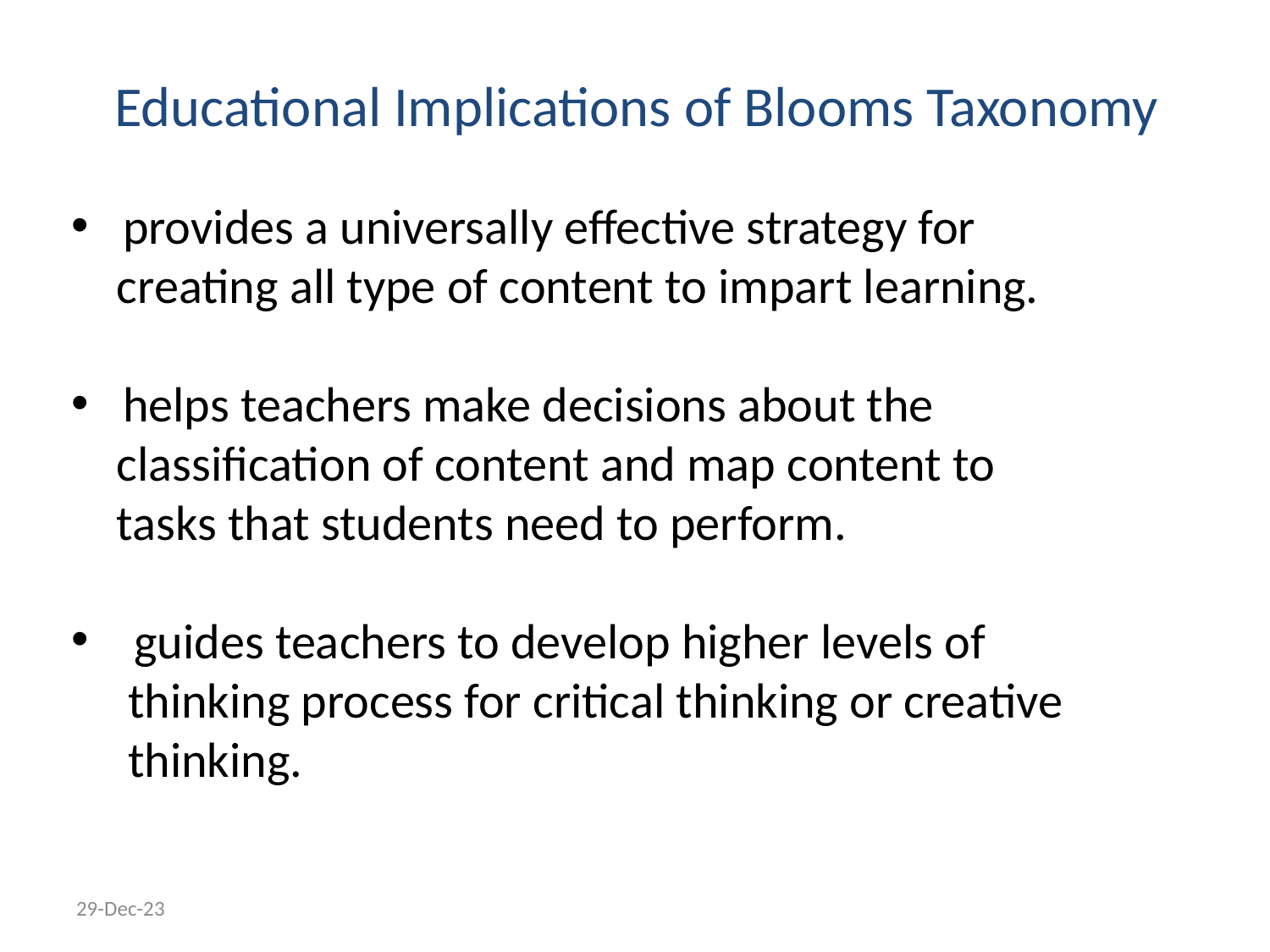

Educational Implications of Blooms Taxonomy
   provides a universally effective strategy for
    creating all type of content to impart learning.

   helps teachers make decisions about the
    classification of content and map content to
    tasks that students need to perform.

    guides teachers to develop higher levels of
     thinking process for critical thinking or creative
     thinking.
29-Dec-23